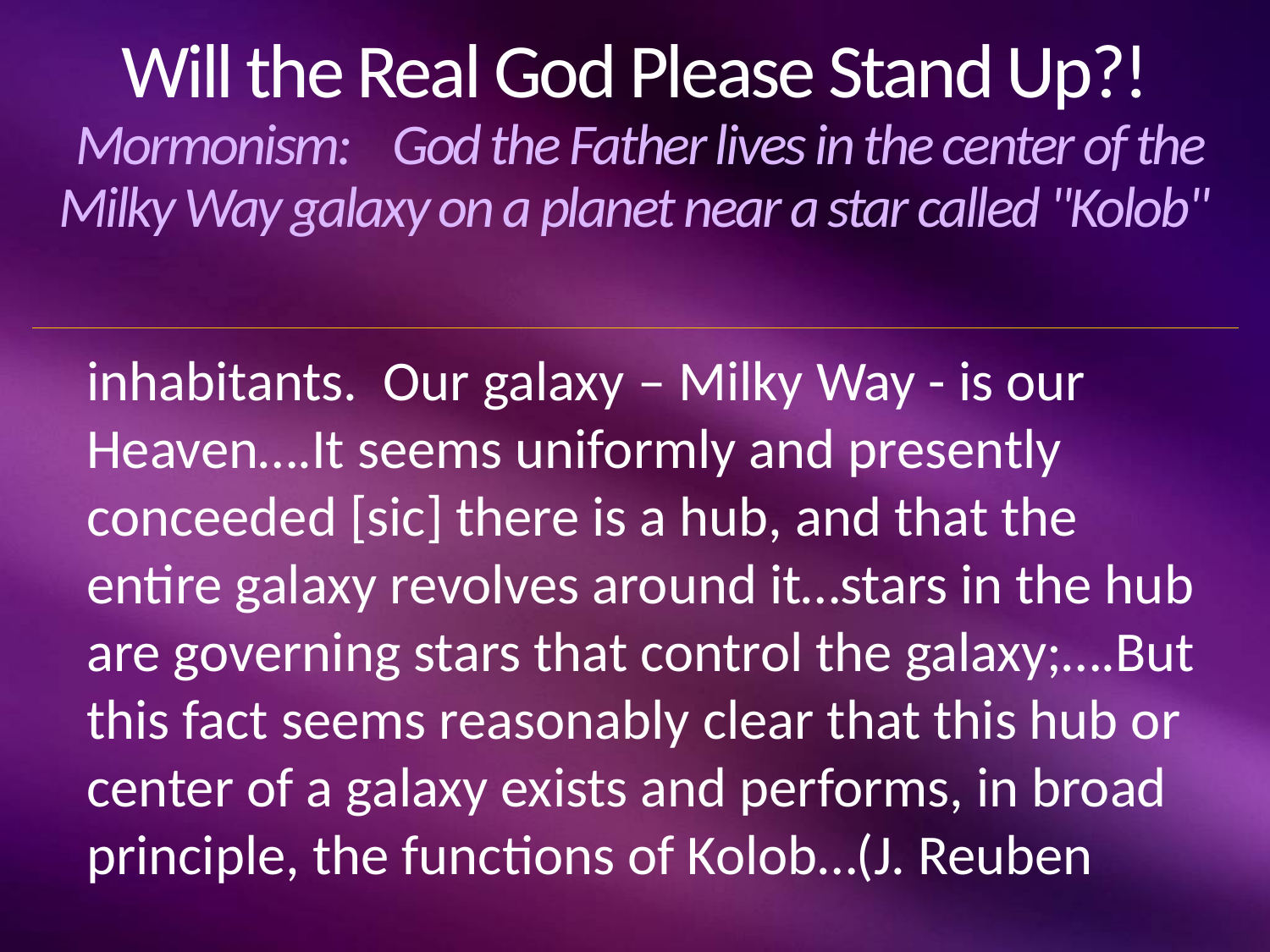

# Will the Real God Please Stand Up?! Mormonism:    God the Father lives in the center of the Milky Way galaxy on a planet near a star called "Kolob"
inhabitants.  Our galaxy – Milky Way - is our Heaven….It seems uniformly and presently conceeded [sic] there is a hub, and that the entire galaxy revolves around it…stars in the hub are governing stars that control the galaxy;….But this fact seems reasonably clear that this hub or center of a galaxy exists and performs, in broad principle, the functions of Kolob…(J. Reuben